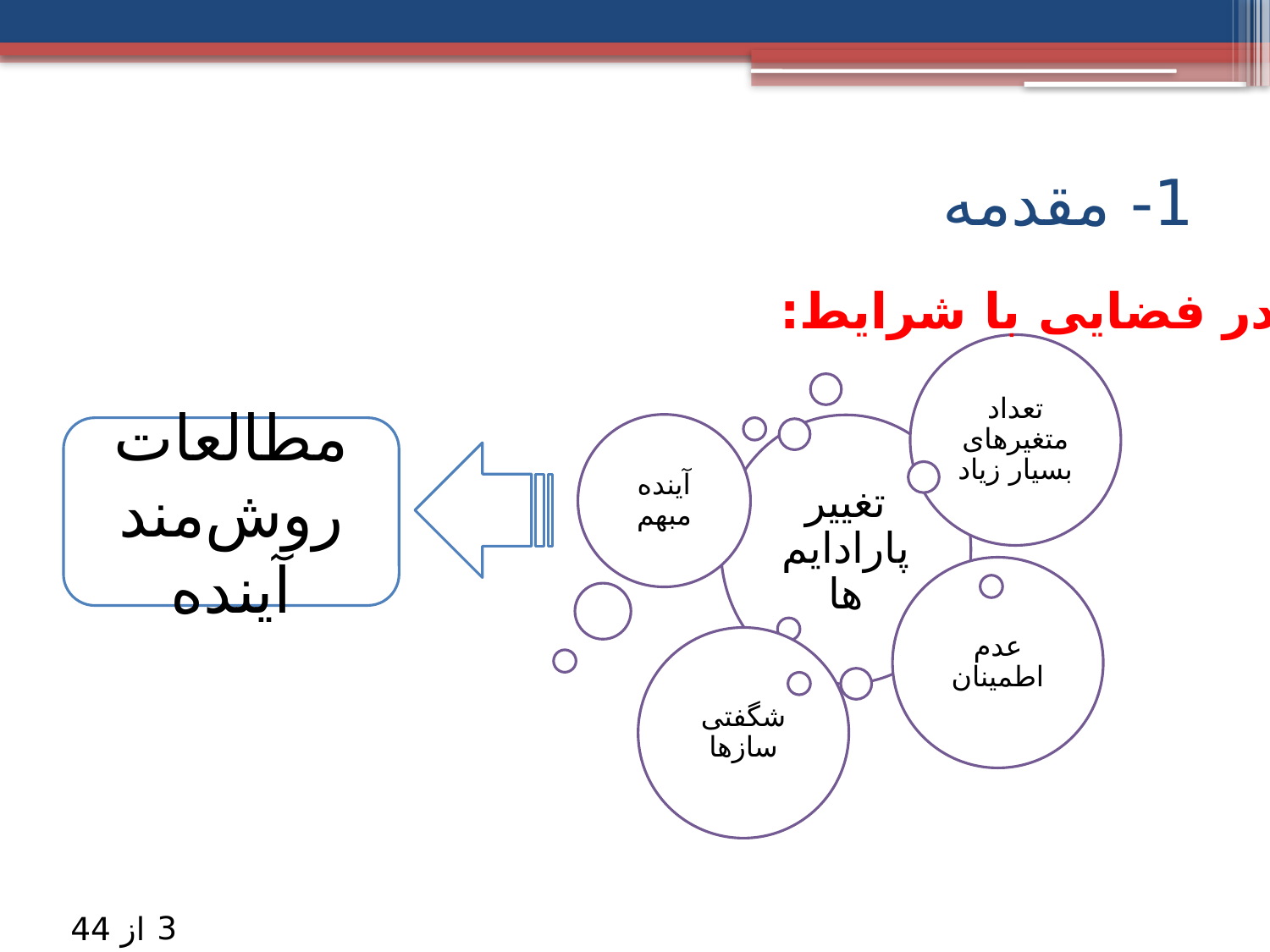

# 1- مقدمه
در فضایی با شرایط:
تغییر پارادایم ها
آینده مبهم
تعداد متغیرهای بسیار زیاد
عدم اطمینان
شگفتی سازها
مطالعات روش‌مند آینده

3
از 44